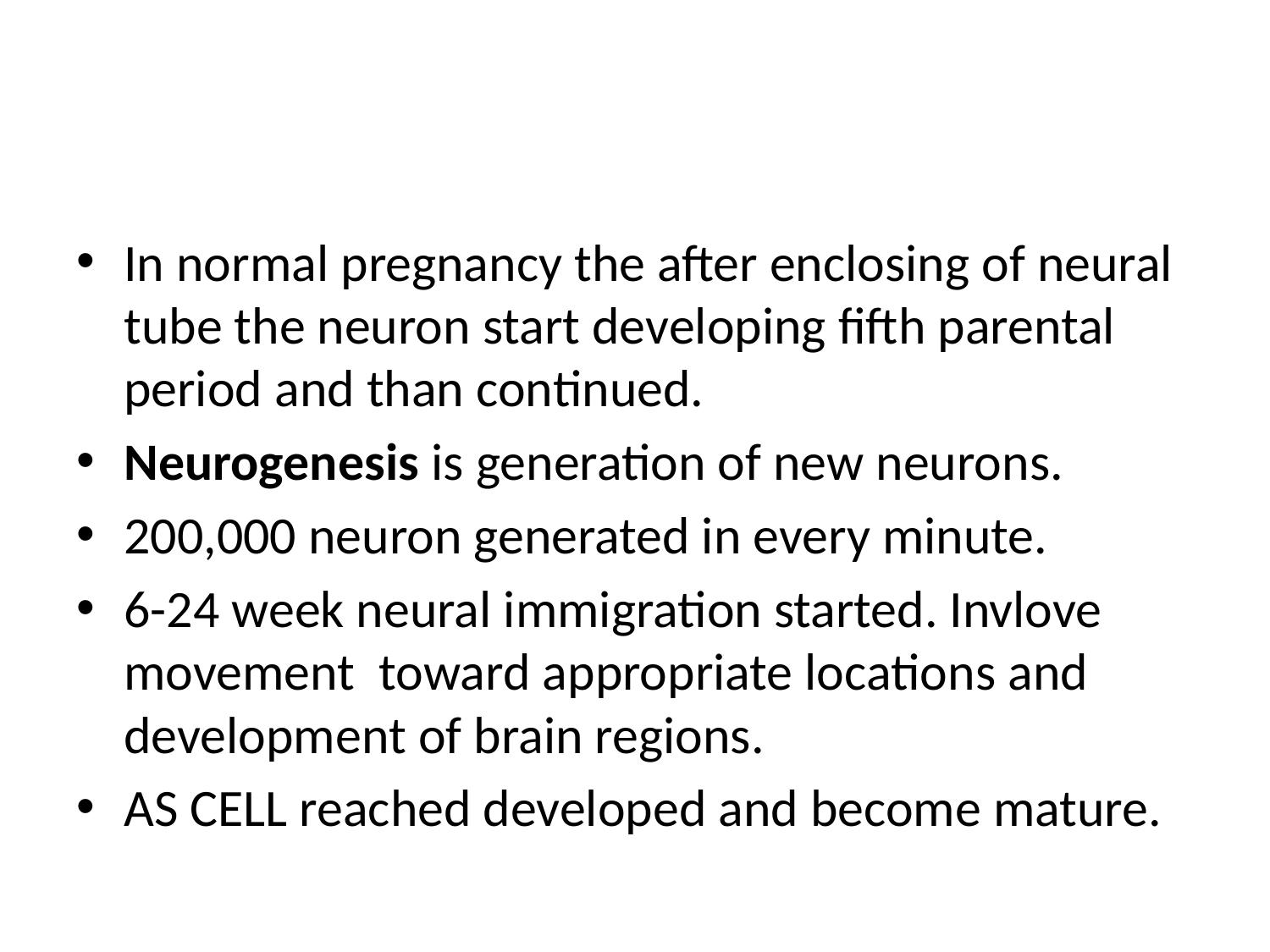

#
In normal pregnancy the after enclosing of neural tube the neuron start developing fifth parental period and than continued.
Neurogenesis is generation of new neurons.
200,000 neuron generated in every minute.
6-24 week neural immigration started. Invlove movement  toward appropriate locations and development of brain regions.
AS CELL reached developed and become mature.